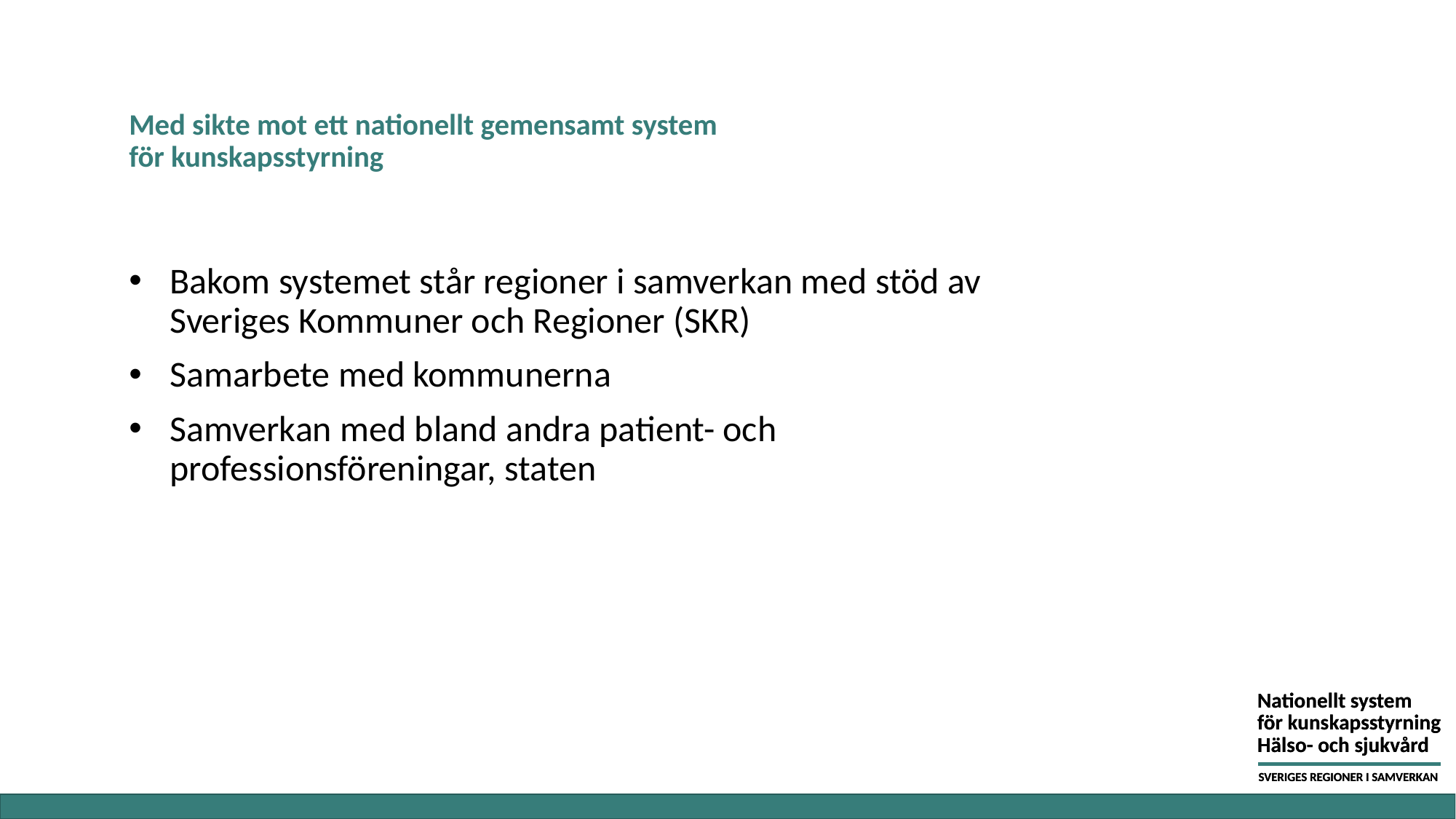

# Med sikte mot ett nationellt gemensamt system för kunskapsstyrning
Bakom systemet står regioner i samverkan med stöd av Sveriges Kommuner och Regioner (SKR)
Samarbete med kommunerna
Samverkan med bland andra patient- och professionsföreningar, staten